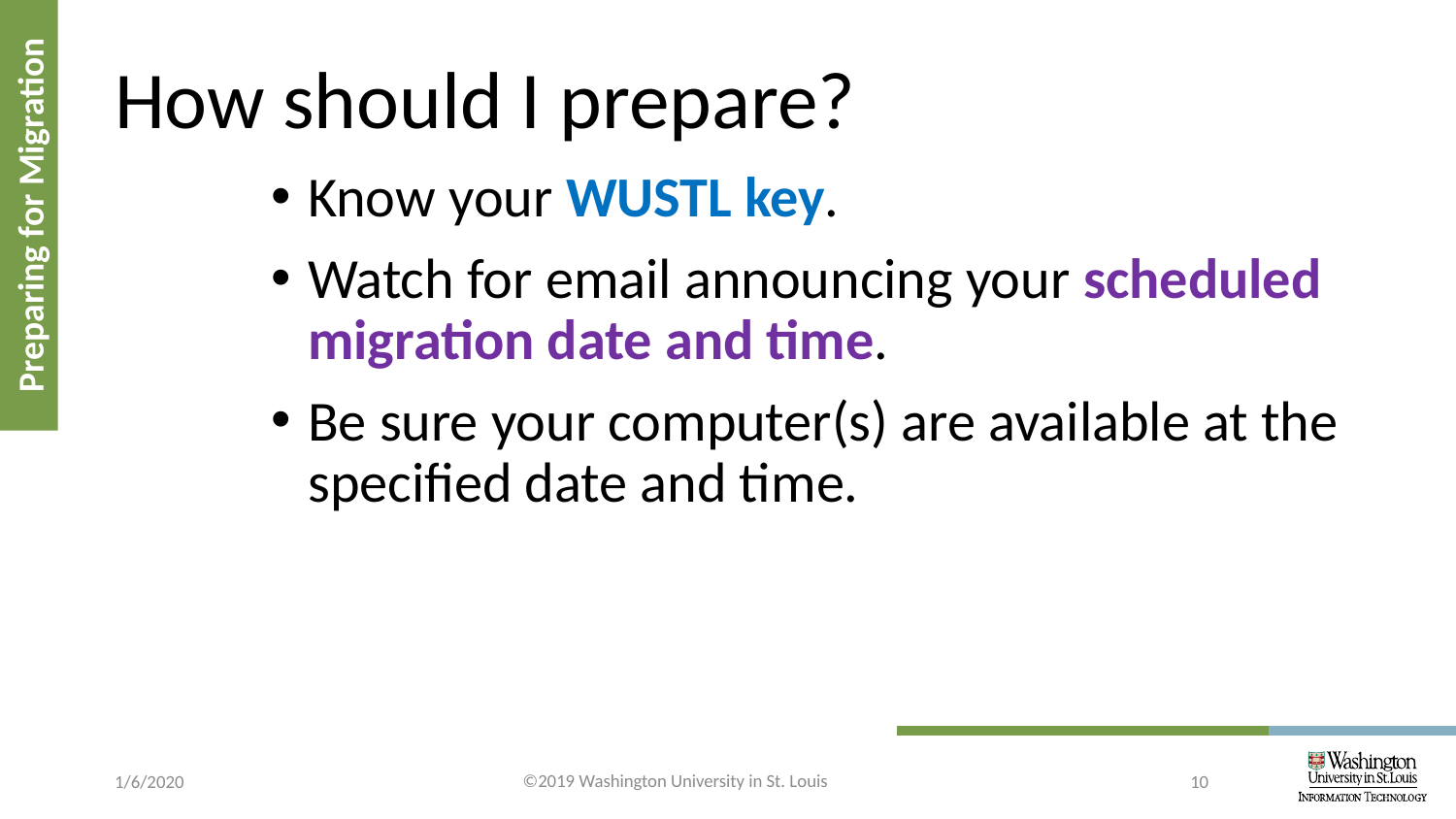

# How should I prepare?
Know your WUSTL key.
Watch for email announcing your scheduled migration date and time.
Be sure your computer(s) are available at the specified date and time.

Preparing for Migration
1/6/2020
©2019 Washington University in St. Louis
10